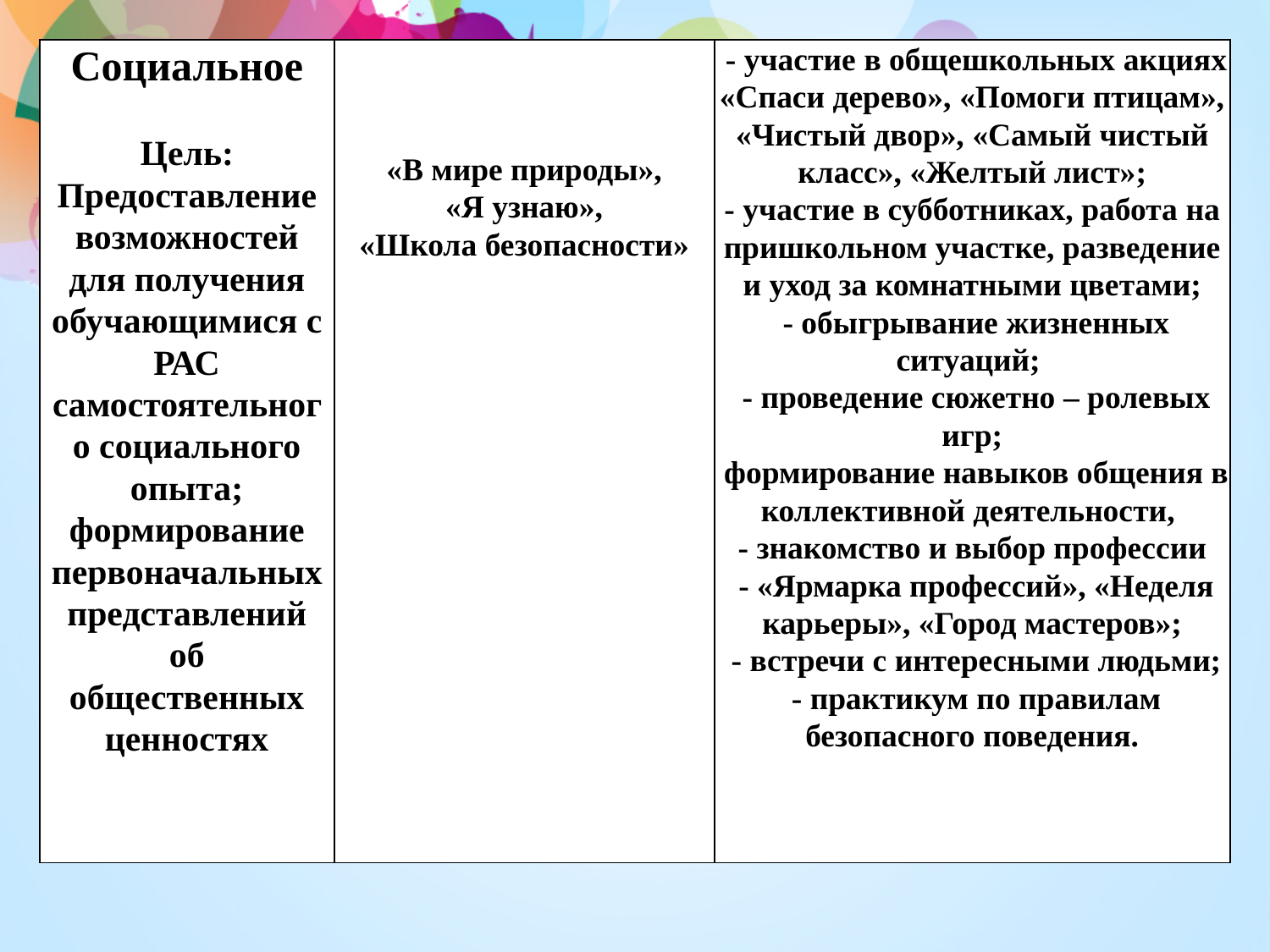

| Социальное Цель: Предоставление возможностей для получения обучающимися с РАС самостоятельного социального опыта; формирование первоначальных представлений об общественных ценностях | «В мире природы», «Я узнаю», «Школа безопасности» | - участие в общешкольных акциях «Спаси дерево», «Помоги птицам», «Чистый двор», «Самый чистый класс», «Желтый лист»; - участие в субботниках, работа на пришкольном участке, разведение и уход за комнатными цветами; - обыгрывание жизненных ситуаций; - проведение сюжетно – ролевых игр; формирование навыков общения в коллективной деятельности, - знакомство и выбор профессии - «Ярмарка профессий», «Неделя карьеры», «Город мастеров»; - встречи с интересными людьми; - практикум по правилам безопасного поведения. |
| --- | --- | --- |